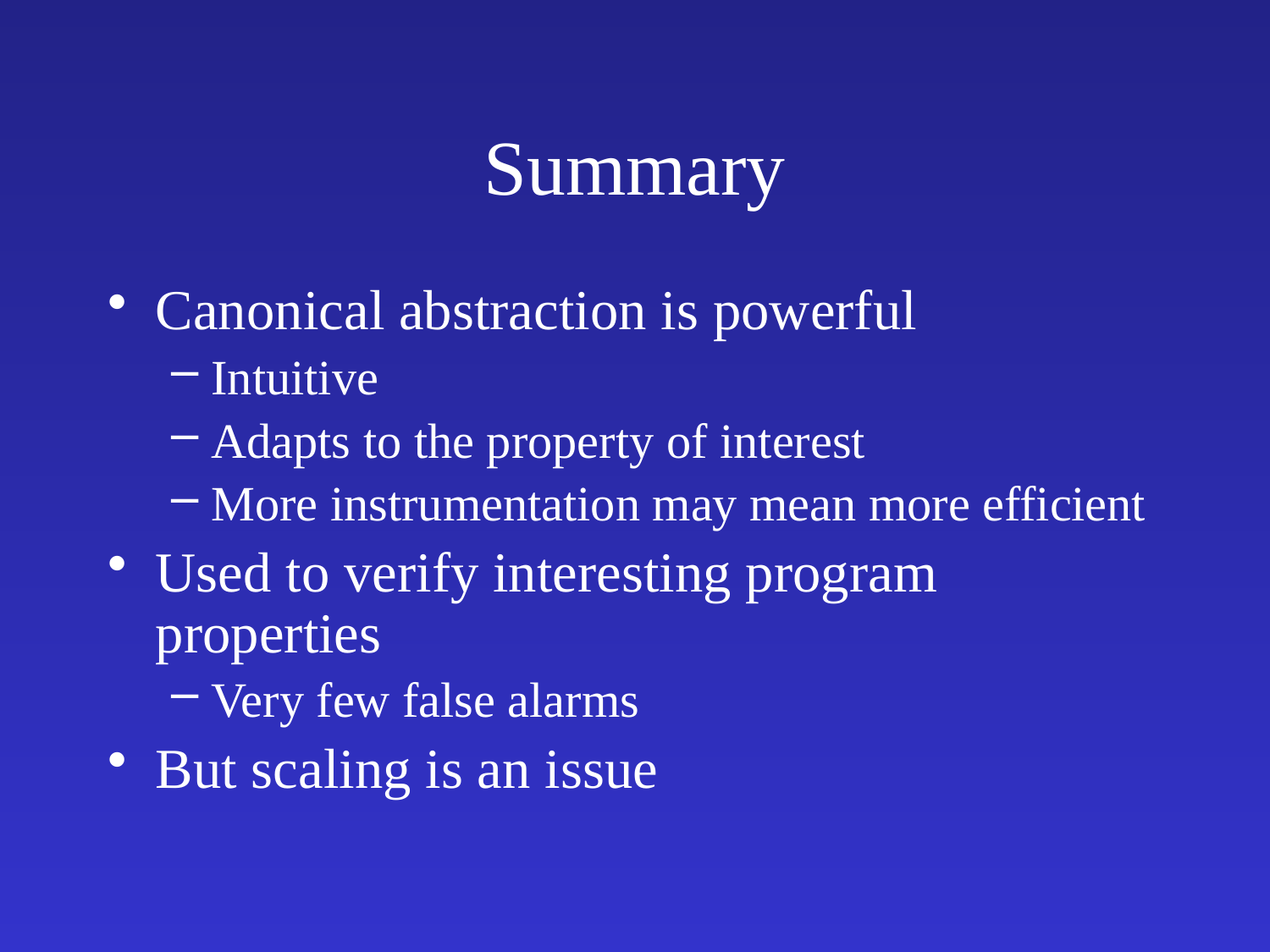

# Summary
Canonical abstraction is powerful
Intuitive
Adapts to the property of interest
More instrumentation may mean more efficient
Used to verify interesting program properties
Very few false alarms
But scaling is an issue